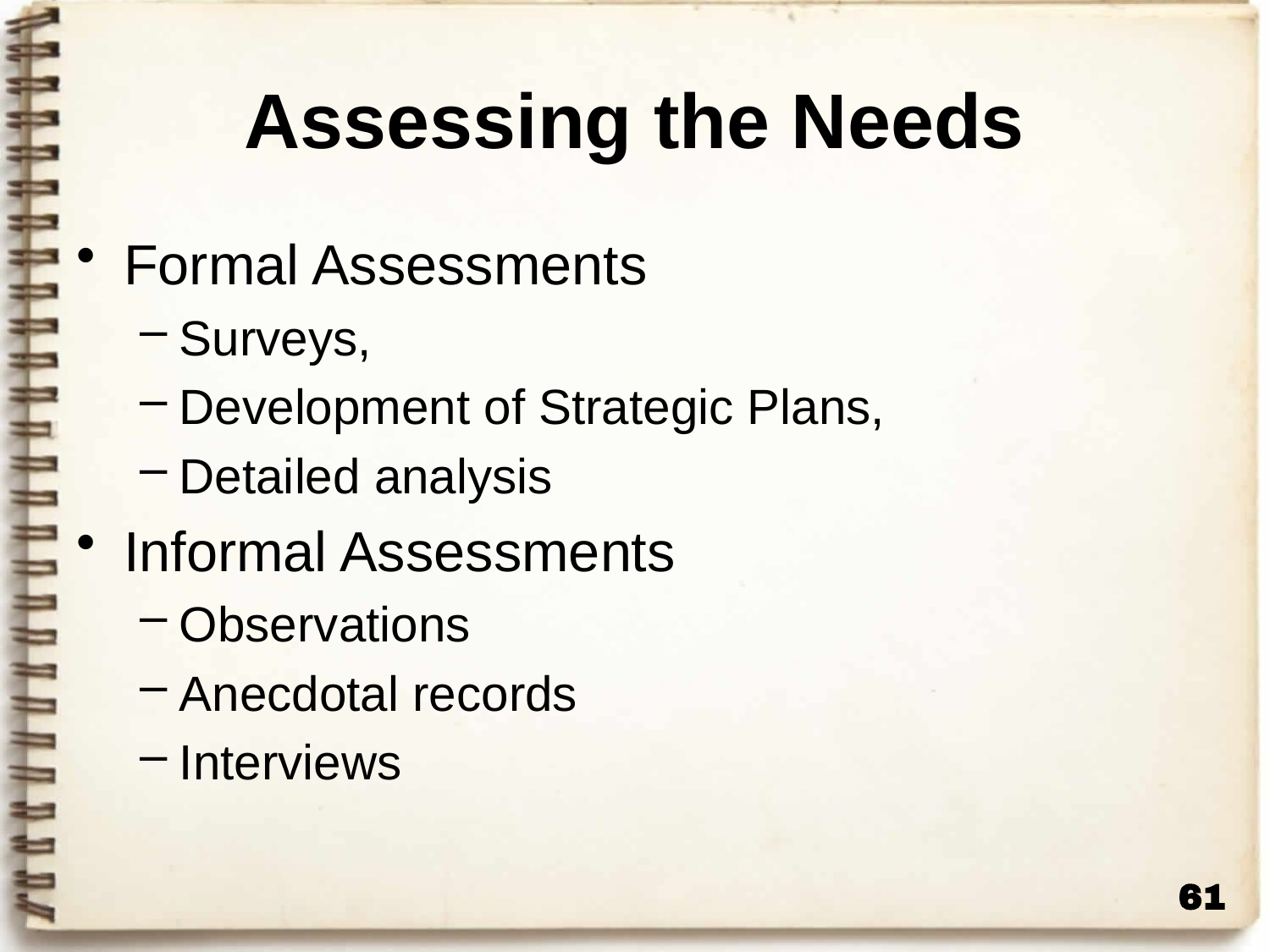

# Assessing the Needs
Formal Assessments
Surveys,
Development of Strategic Plans,
Detailed analysis
Informal Assessments
Observations
Anecdotal records
Interviews
61